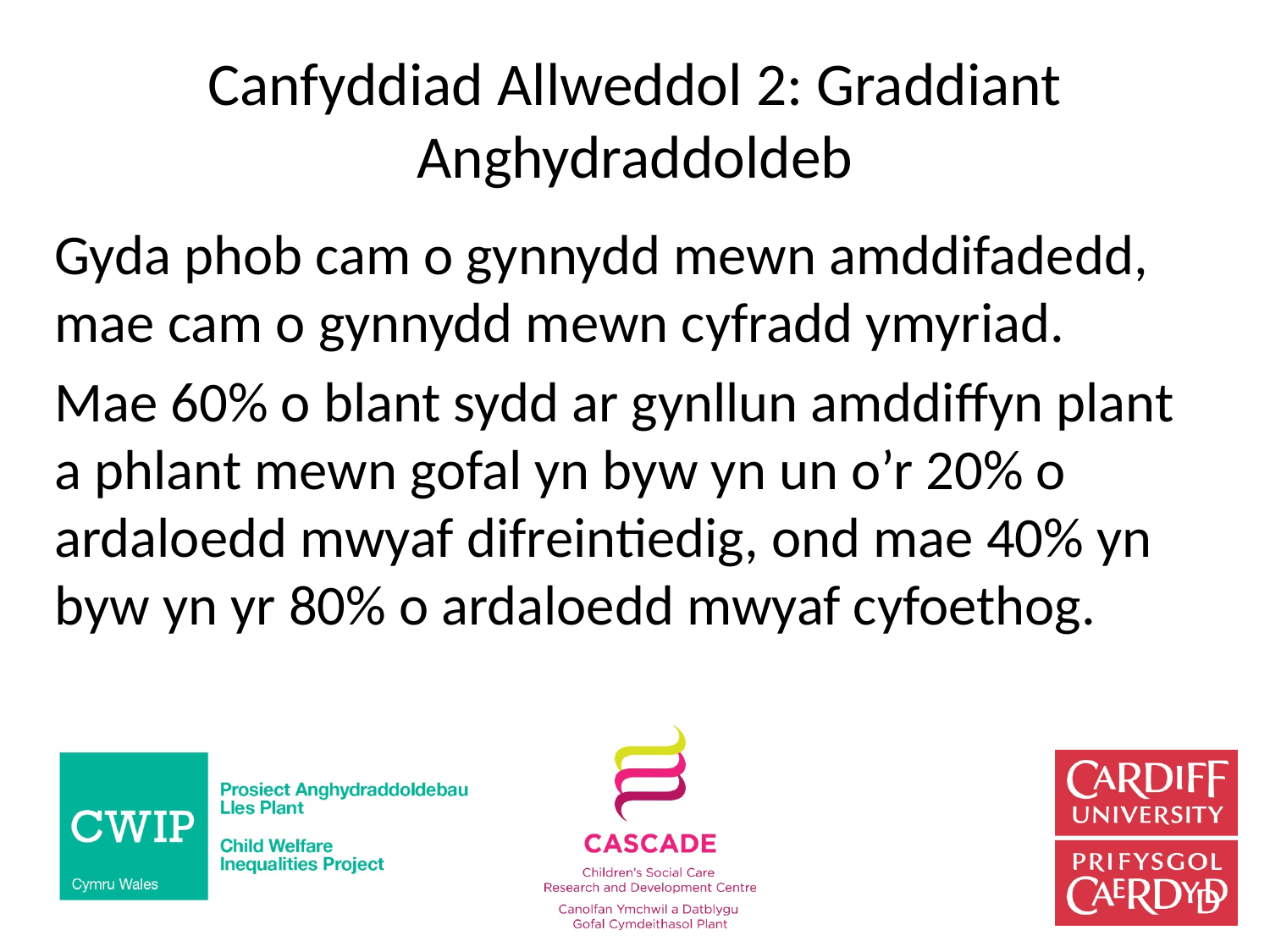

# Canfyddiad Allweddol 2: Graddiant Anghydraddoldeb
Gyda phob cam o gynnydd mewn amddifadedd, mae cam o gynnydd mewn cyfradd ymyriad.
Mae 60% o blant sydd ar gynllun amddiffyn plant a phlant mewn gofal yn byw yn un o’r 20% o ardaloedd mwyaf difreintiedig, ond mae 40% yn byw yn yr 80% o ardaloedd mwyaf cyfoethog.